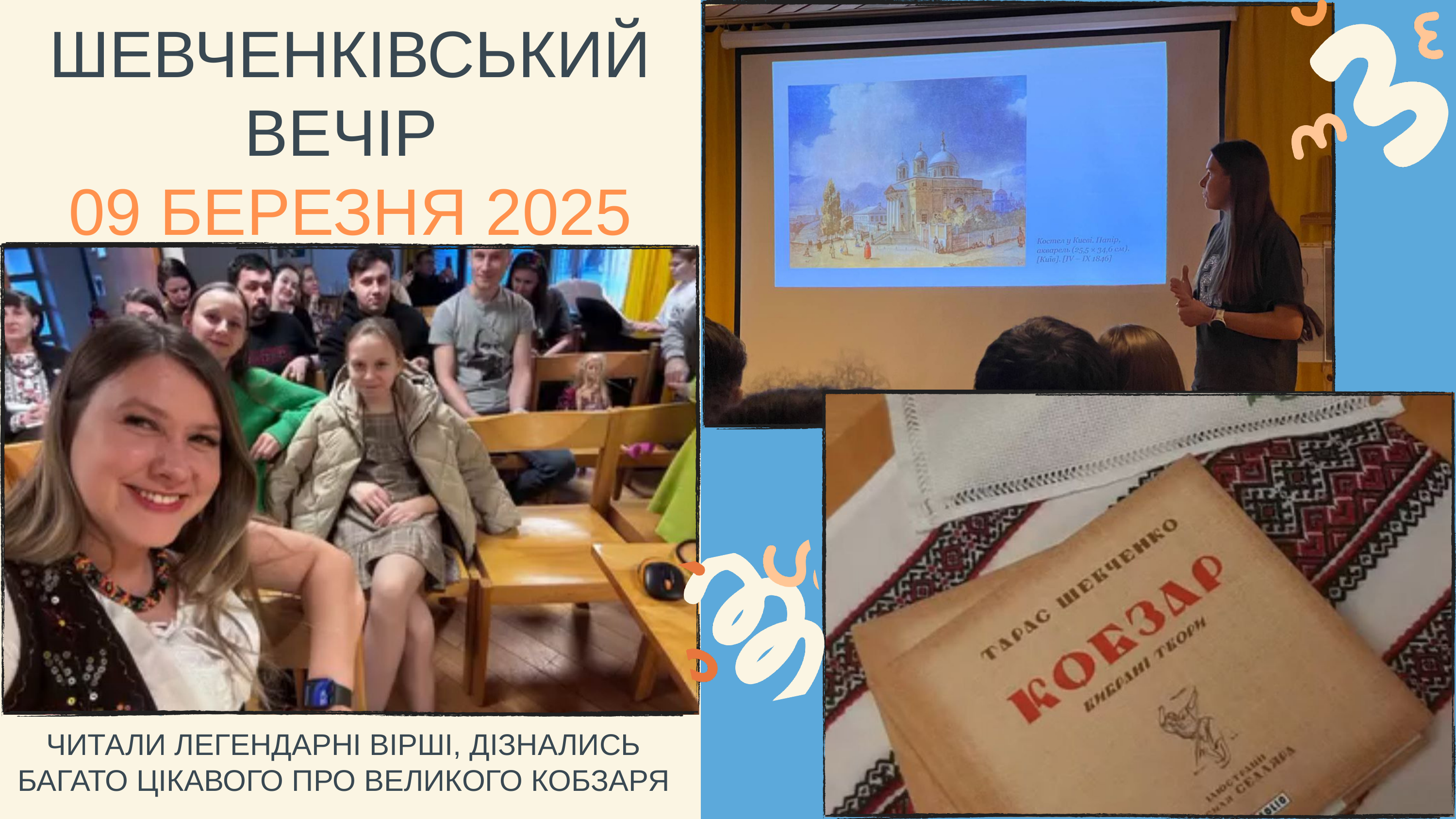

ШЕВЧЕНКІВСЬКИЙ ВЕЧІР
09 БЕРЕЗНЯ 2025

ЧИТАЛИ ЛЕГЕНДАРНІ ВІРШІ, ДІЗНАЛИСЬ БАГАТО ЦІКАВОГО ПРО ВЕЛИКОГО КОБЗАРЯ